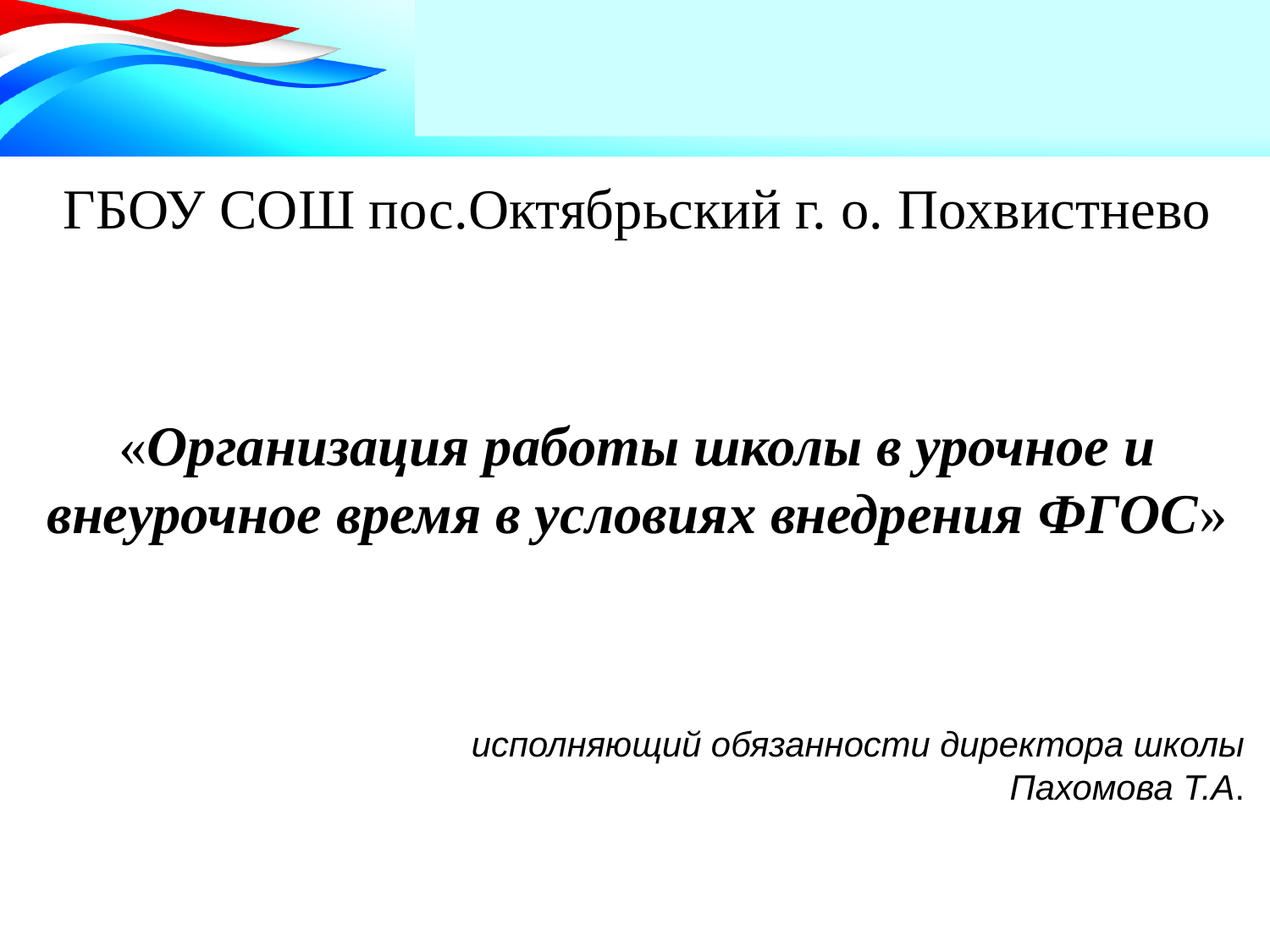

ГБОУ СОШ пос.Октябрьский г. о. Похвистнево

«Организация работы школы в урочное и внеурочное время в условиях внедрения ФГОС»
исполняющий обязанности директора школы
 Пахомова Т.А.